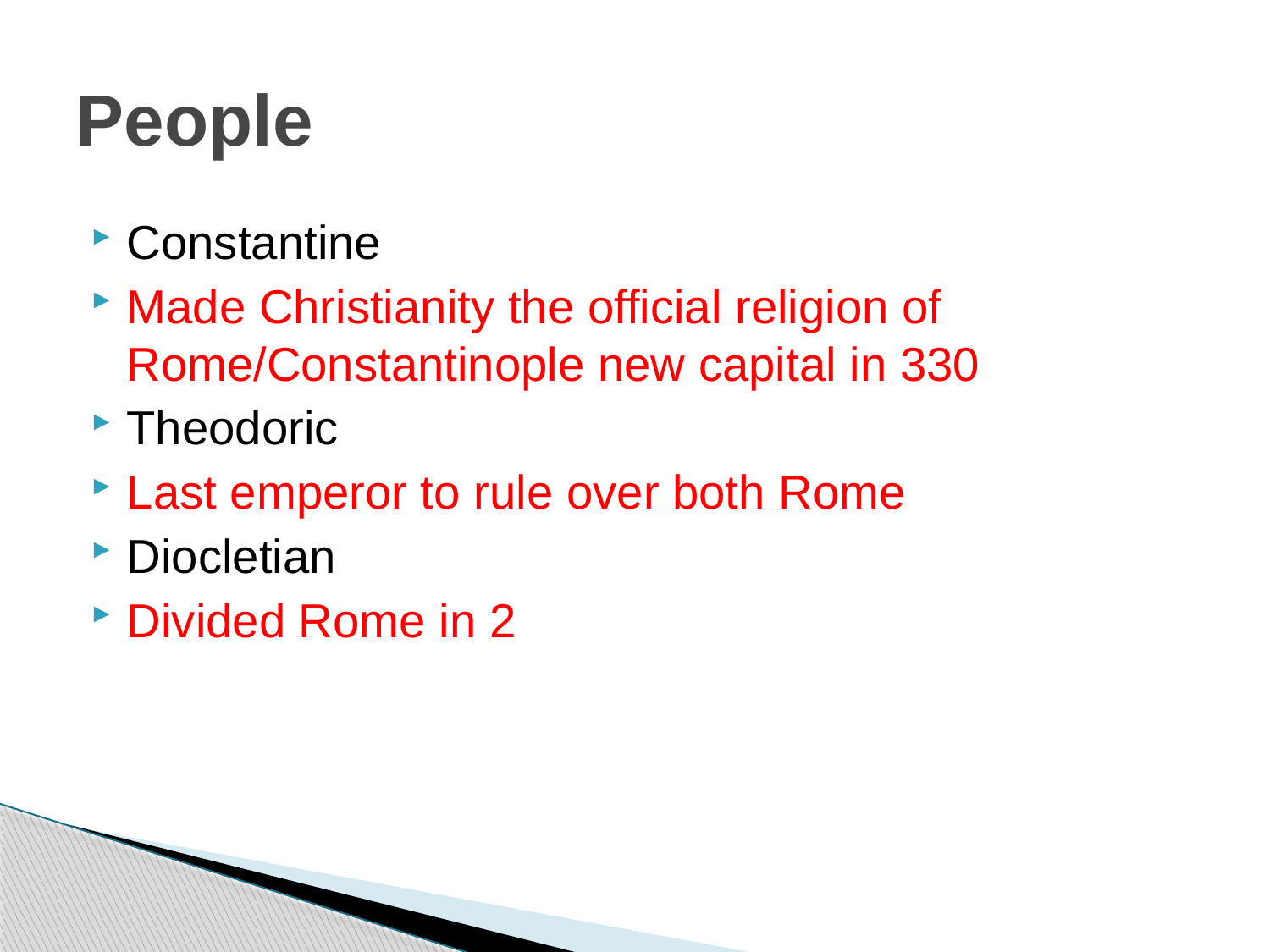

# People
Constantine
Made Christianity the official religion of Rome/Constantinople new capital in 330
Theodoric
Last emperor to rule over both Rome
Diocletian
Divided Rome in 2